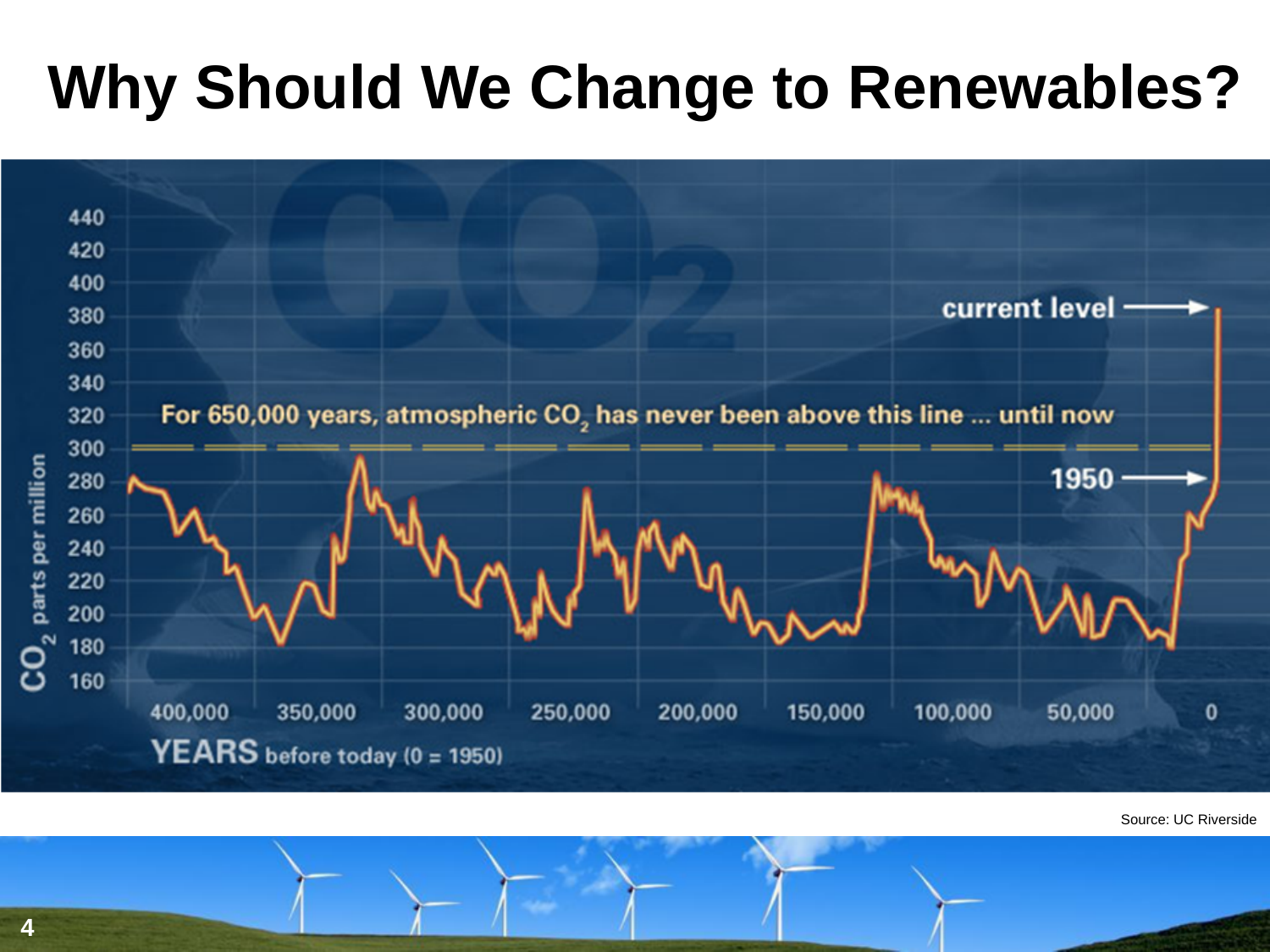

# Why Should We Change to Renewables?

Source: UC Riverside

4